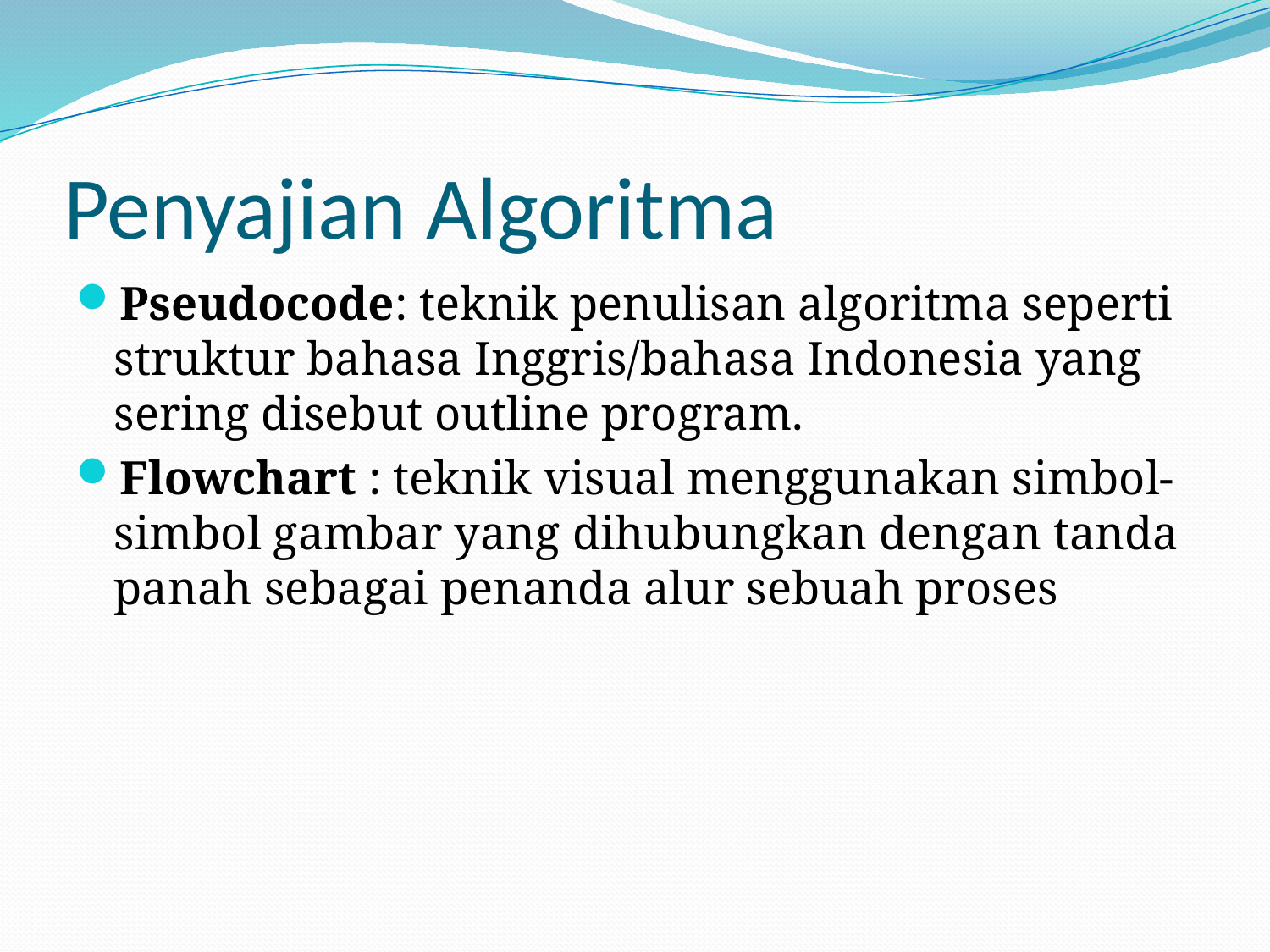

# Penyajian Algoritma
Pseudocode: teknik penulisan algoritma seperti struktur bahasa Inggris/bahasa Indonesia yang sering disebut outline program.
Flowchart : teknik visual menggunakan simbol-simbol gambar yang dihubungkan dengan tanda panah sebagai penanda alur sebuah proses